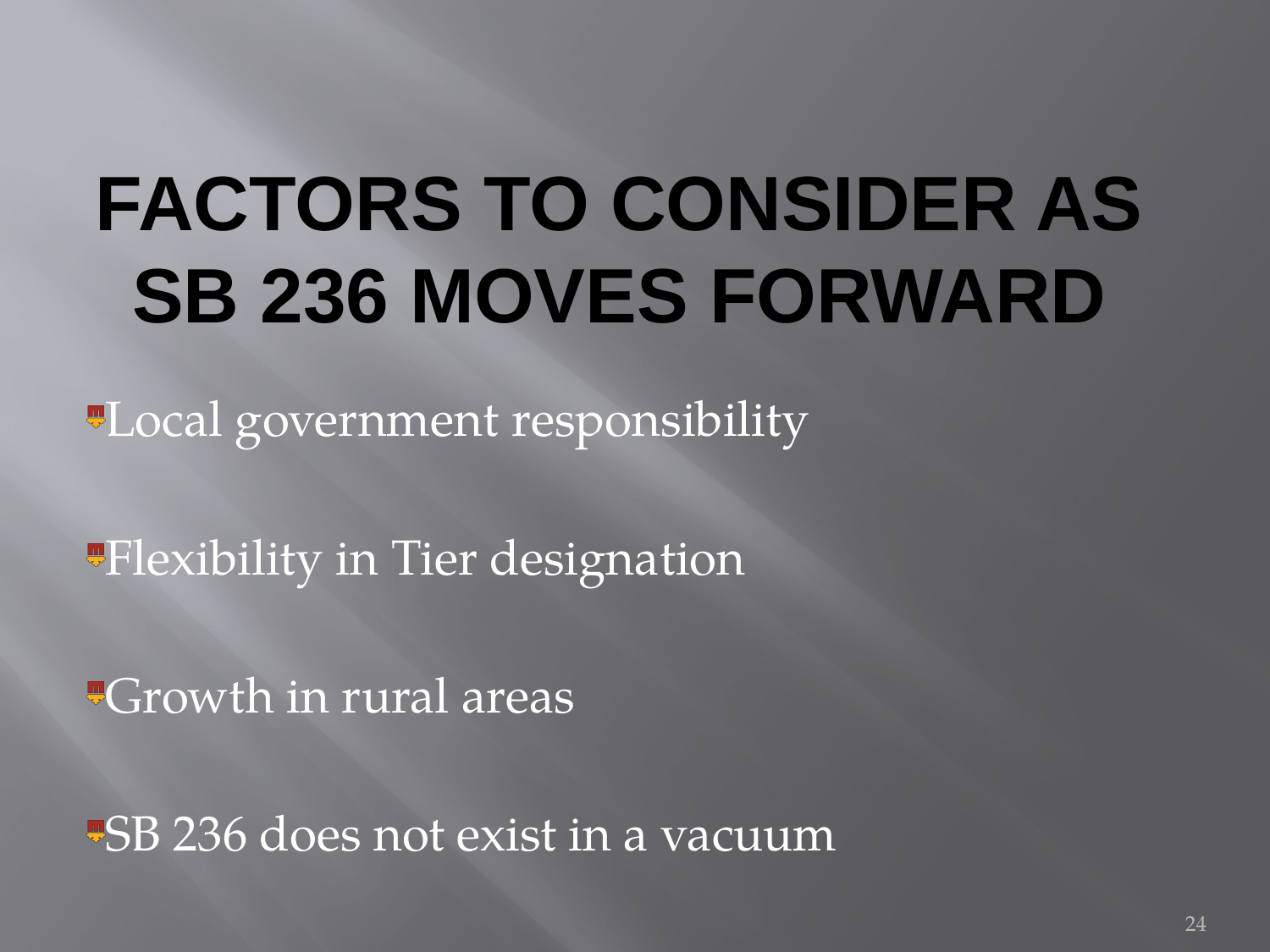

# Factors to consider as SB 236 moves forward
Local government responsibility

Flexibility in Tier designation

Growth in rural areas

SB 236 does not exist in a vacuum
24